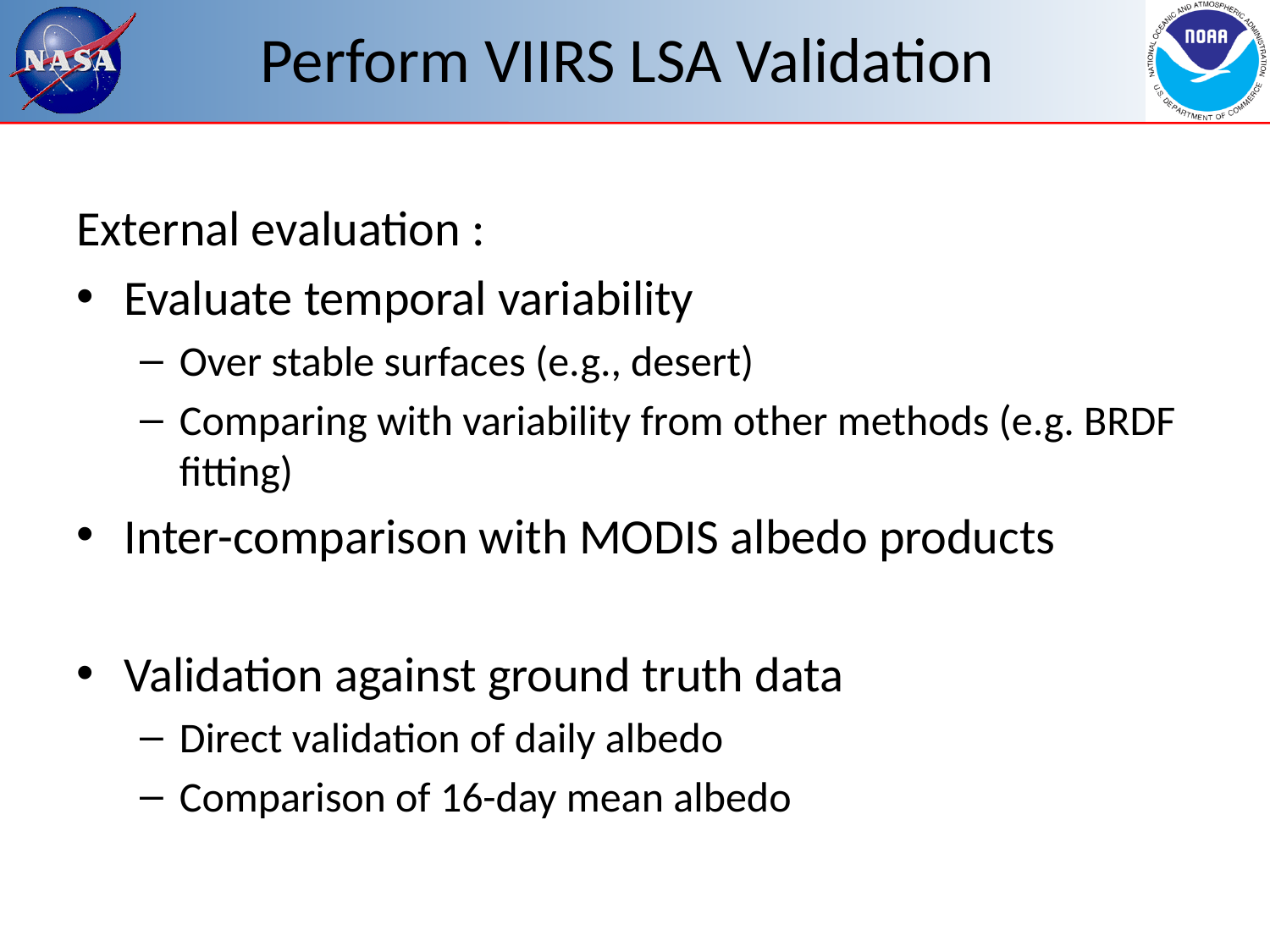

# Perform VIIRS LSA Validation
External evaluation :
Evaluate temporal variability
Over stable surfaces (e.g., desert)
Comparing with variability from other methods (e.g. BRDF fitting)
Inter-comparison with MODIS albedo products

Validation against ground truth data
Direct validation of daily albedo
Comparison of 16-day mean albedo